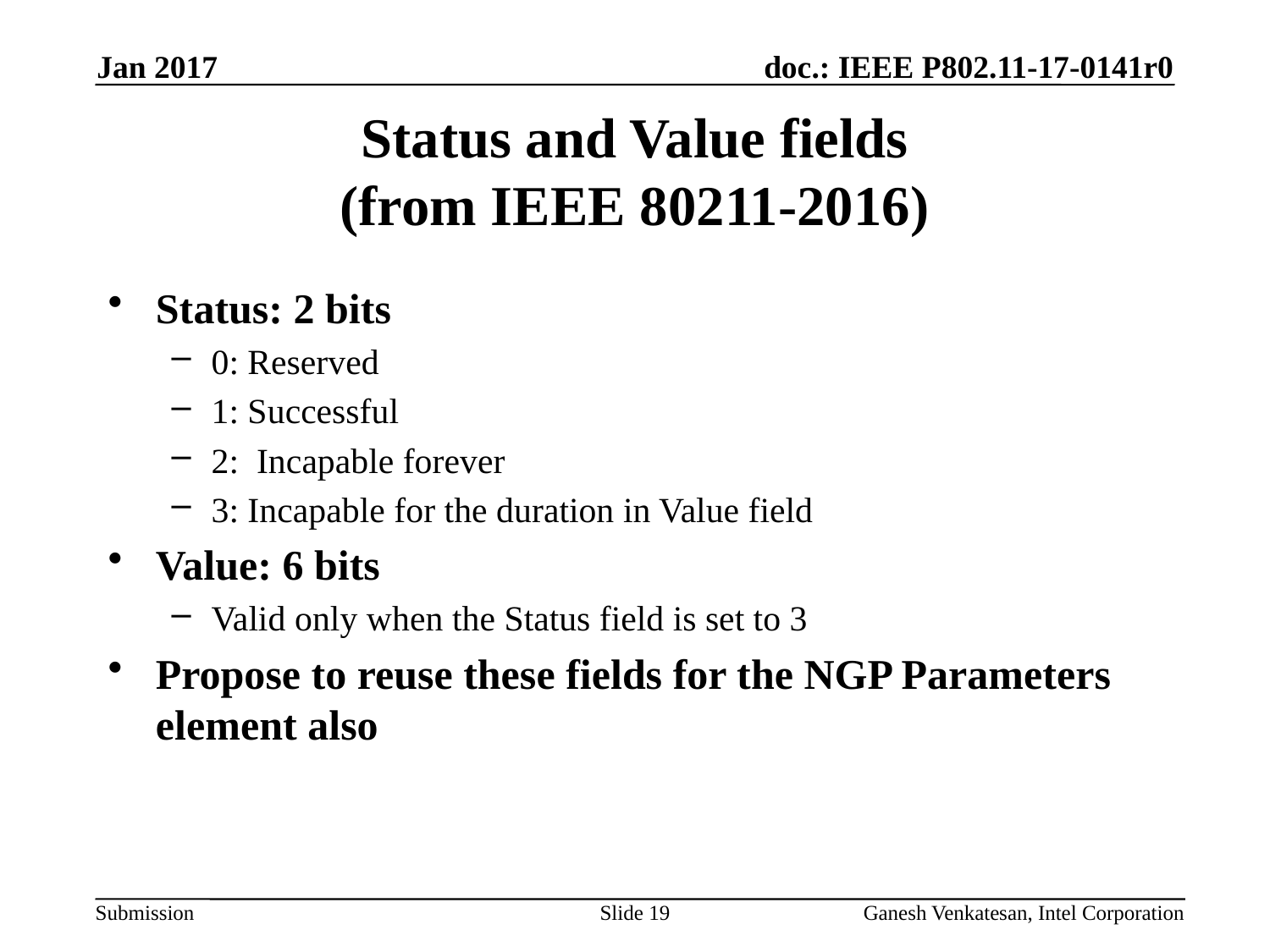

Jan 2017
# Status and Value fields (from IEEE 80211-2016)
Status: 2 bits
0: Reserved
1: Successful
2:  Incapable forever
3: Incapable for the duration in Value field
Value: 6 bits
Valid only when the Status field is set to 3
Propose to reuse these fields for the NGP Parameters element also
Slide 19